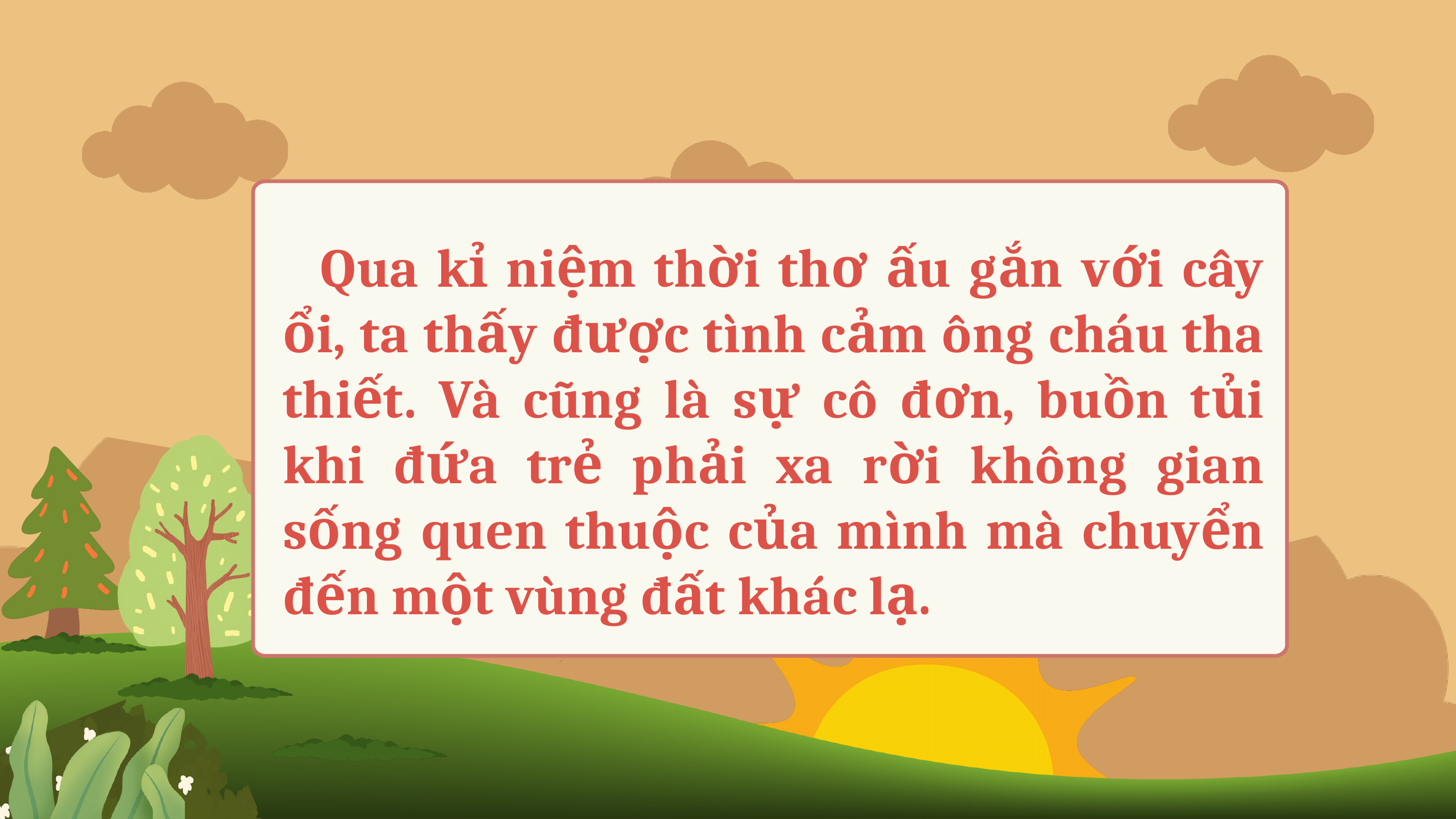

Qua kỉ niệm thời thơ ấu gắn với cây ổi, ta thấy được tình cảm ông cháu tha thiết. Và cũng là sự cô đơn, buồn tủi khi đứa trẻ phải xa rời không gian sống quen thuộc của mình mà chuyển đến một vùng đất khác lạ.